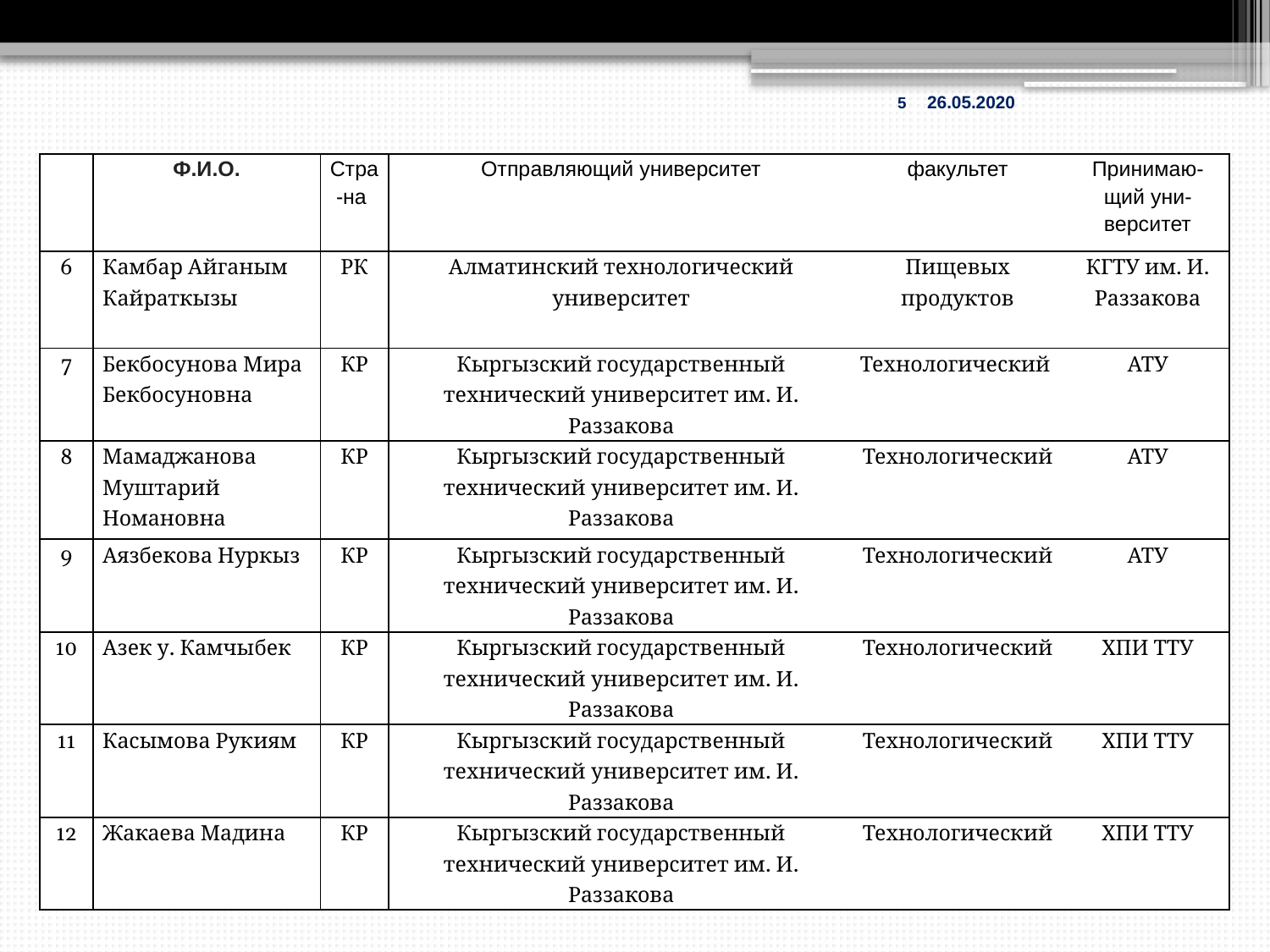

26.05.2020
5
|  | Ф.И.О. | Стра-на |  | Отправляющий университет | факультет | Принимаю-щий уни-верситет |
| --- | --- | --- | --- | --- | --- | --- |
| 6 | Камбар Айганым Кайраткызы | РК |  | Алматинский технологический университет | Пищевых продуктов | КГТУ им. И. Раззакова |
| 7 | Бекбосунова Мира Бекбосуновна | КР |  | Кыргызский государственный технический университет им. И. Раззакова | Технологический | АТУ |
| 8 | Мамаджанова Муштарий Номановна | КР |  | Кыргызский государственный технический университет им. И. Раззакова | Технологический | АТУ |
| 9 | Аязбекова Нуркыз | КР |  | Кыргызский государственный технический университет им. И. Раззакова | Технологический | АТУ |
| 10 | Азек у. Камчыбек | КР |  | Кыргызский государственный технический университет им. И. Раззакова | Технологический | ХПИ ТТУ |
| 11 | Касымова Рукиям | КР |  | Кыргызский государственный технический университет им. И. Раззакова | Технологический | ХПИ ТТУ |
| 12 | Жакаева Мадина | КР |  | Кыргызский государственный технический университет им. И. Раззакова | Технологический | ХПИ ТТУ |